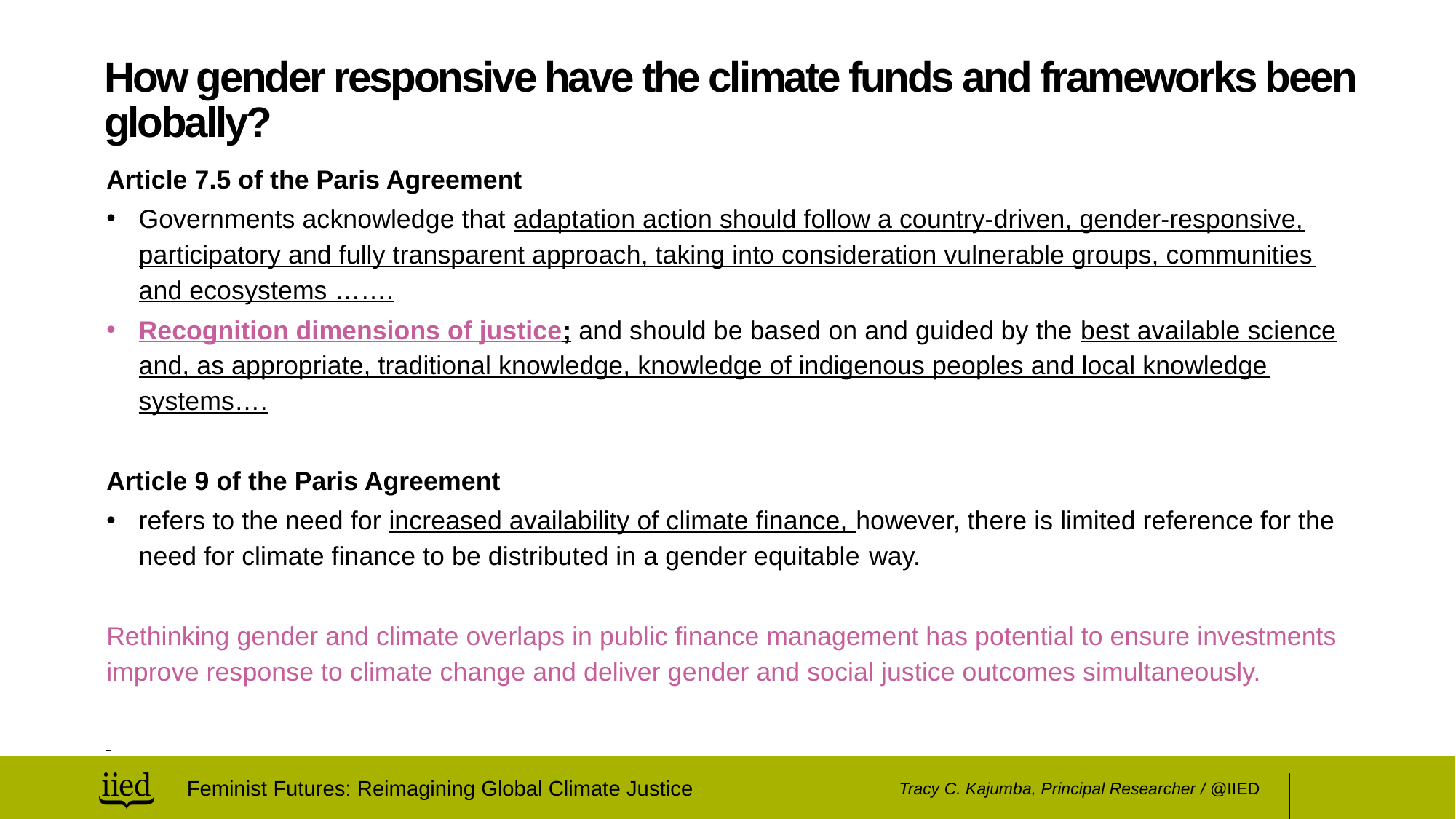

# How gender responsive have the climate funds and frameworks been globally?
Article 7.5 of the Paris Agreement
Governments acknowledge that adaptation action should follow a country-driven, gender-responsive, participatory and fully transparent approach, taking into consideration vulnerable groups, communities and ecosystems …….
Recognition dimensions of justice; and should be based on and guided by the best available science and, as appropriate, traditional knowledge, knowledge of indigenous peoples and local knowledge systems….

Article 9 of the Paris Agreement
refers to the need for increased availability of climate finance, however, there is limited reference for the need for climate finance to be distributed in a gender equitable way.

Rethinking gender and climate overlaps in public finance management has potential to ensure investments improve response to climate change and deliver gender and social justice outcomes simultaneously.

Feminist Futures: Reimagining Global Climate Justice